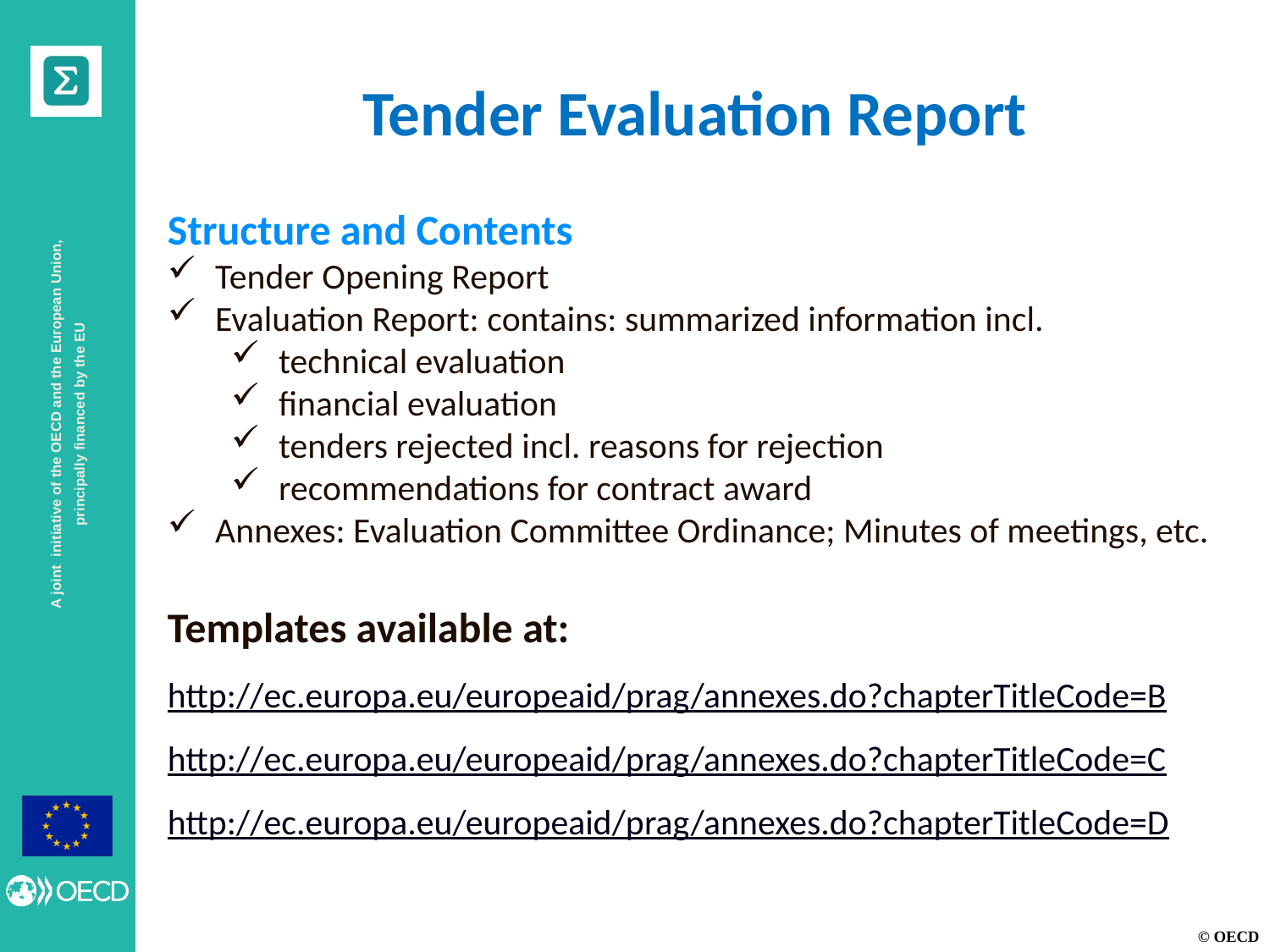

Tender Evaluation Report

Structure and Contents
Tender Opening Report
Evaluation Report: contains: summarized information incl.
technical evaluation
financial evaluation
tenders rejected incl. reasons for rejection
recommendations for contract award
Annexes: Evaluation Committee Ordinance; Minutes of meetings, etc.

Templates available at:
http://ec.europa.eu/europeaid/prag/annexes.do?chapterTitleCode=B
http://ec.europa.eu/europeaid/prag/annexes.do?chapterTitleCode=C
http://ec.europa.eu/europeaid/prag/annexes.do?chapterTitleCode=D